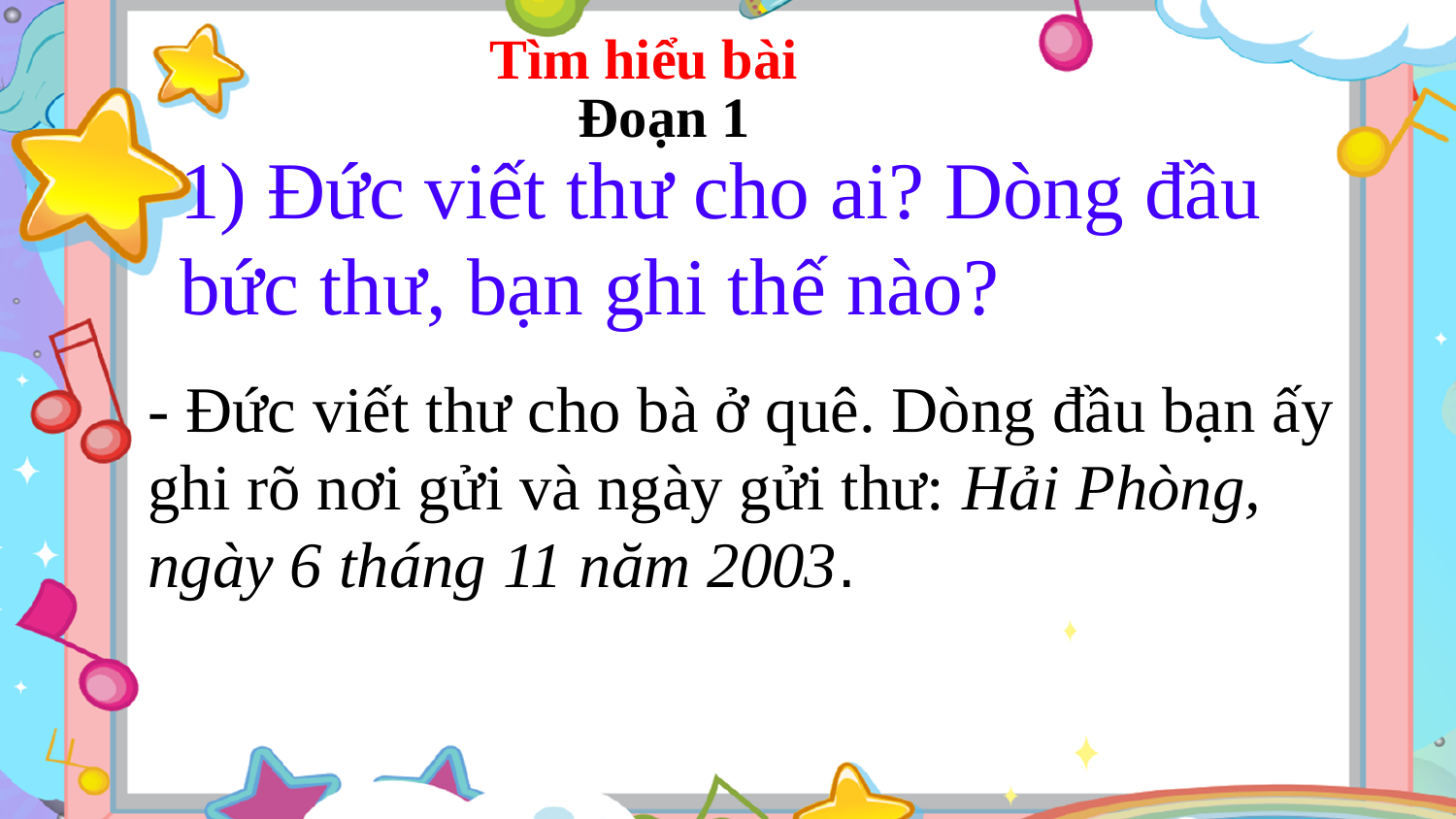

Tìm hiểu bài
Đoạn 1
1) Đức viết thư cho ai? Dòng đầu bức thư, bạn ghi thế nào?
- Đức viết thư cho bà ở quê. Dòng đầu bạn ấy ghi rõ nơi gửi và ngày gửi thư: Hải Phòng, ngày 6 tháng 11 năm 2003.